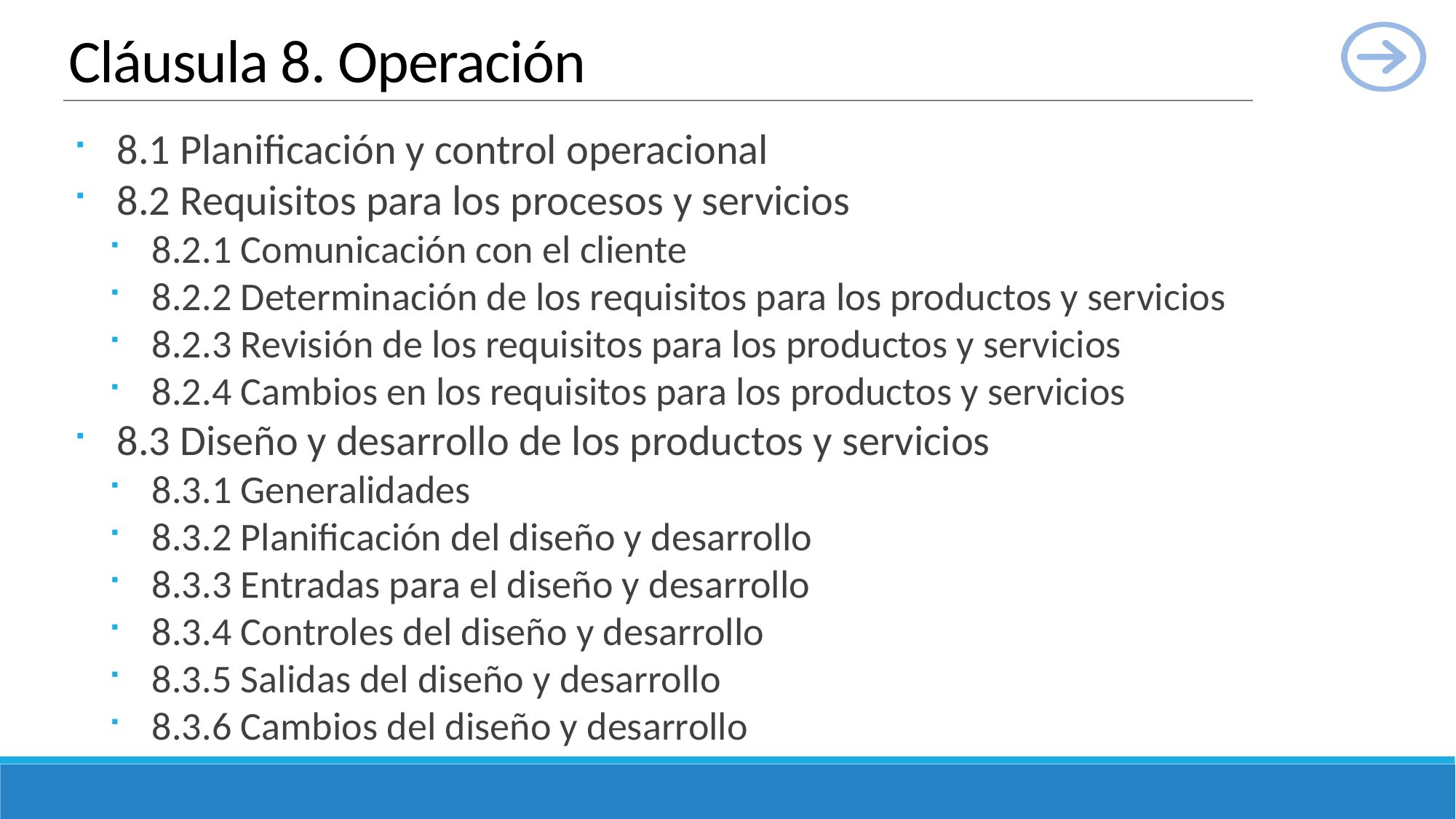

# Cláusula 8. Operación
8.1 Planificación y control operacional
8.2 Requisitos para los procesos y servicios
8.2.1 Comunicación con el cliente
8.2.2 Determinación de los requisitos para los productos y servicios
8.2.3 Revisión de los requisitos para los productos y servicios
8.2.4 Cambios en los requisitos para los productos y servicios
8.3 Diseño y desarrollo de los productos y servicios
8.3.1 Generalidades
8.3.2 Planificación del diseño y desarrollo
8.3.3 Entradas para el diseño y desarrollo
8.3.4 Controles del diseño y desarrollo
8.3.5 Salidas del diseño y desarrollo
8.3.6 Cambios del diseño y desarrollo